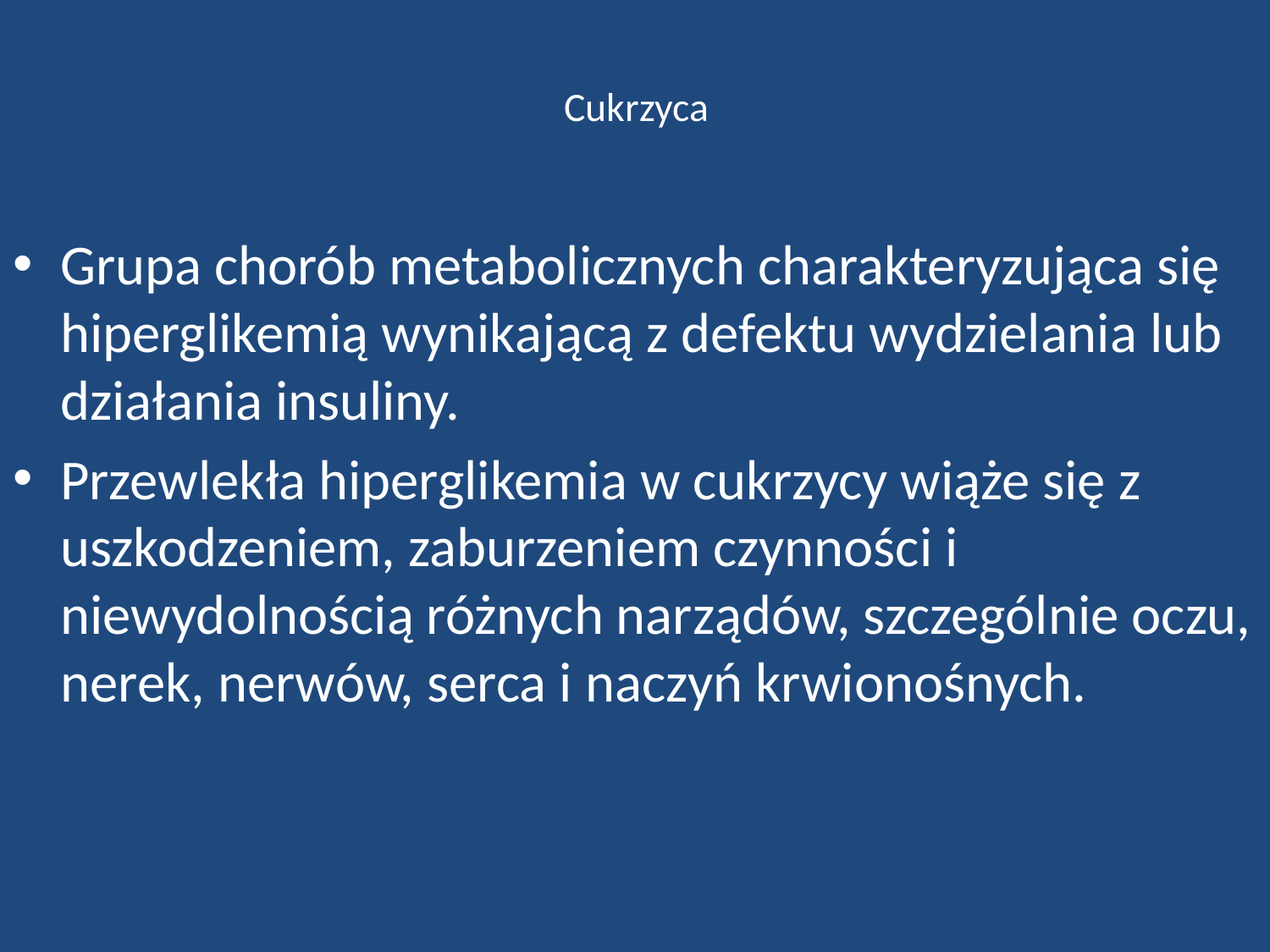

# Cukrzyca
Grupa chorób metabolicznych charakteryzująca się hiperglikemią wynikającą z defektu wydzielania lub działania insuliny.
Przewlekła hiperglikemia w cukrzycy wiąże się z uszkodzeniem, zaburzeniem czynności i niewydolnością różnych narządów, szczególnie oczu, nerek, nerwów, serca i naczyń krwionośnych.